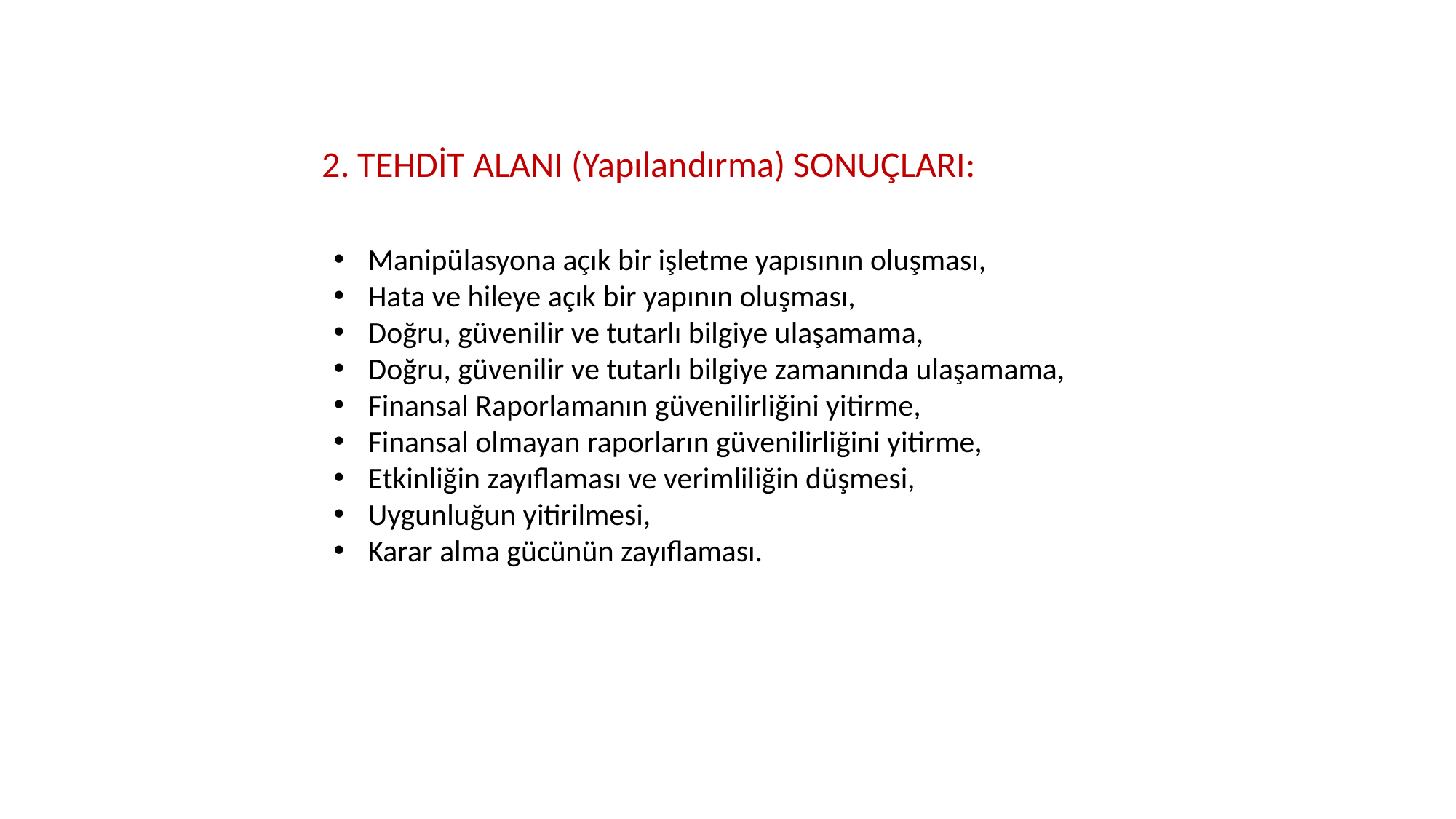

2. TEHDİT ALANI (Yapılandırma) SONUÇLARI:
Manipülasyona açık bir işletme yapısının oluşması,
Hata ve hileye açık bir yapının oluşması,
Doğru, güvenilir ve tutarlı bilgiye ulaşamama,
Doğru, güvenilir ve tutarlı bilgiye zamanında ulaşamama,
Finansal Raporlamanın güvenilirliğini yitirme,
Finansal olmayan raporların güvenilirliğini yitirme,
Etkinliğin zayıflaması ve verimliliğin düşmesi,
Uygunluğun yitirilmesi,
Karar alma gücünün zayıflaması.